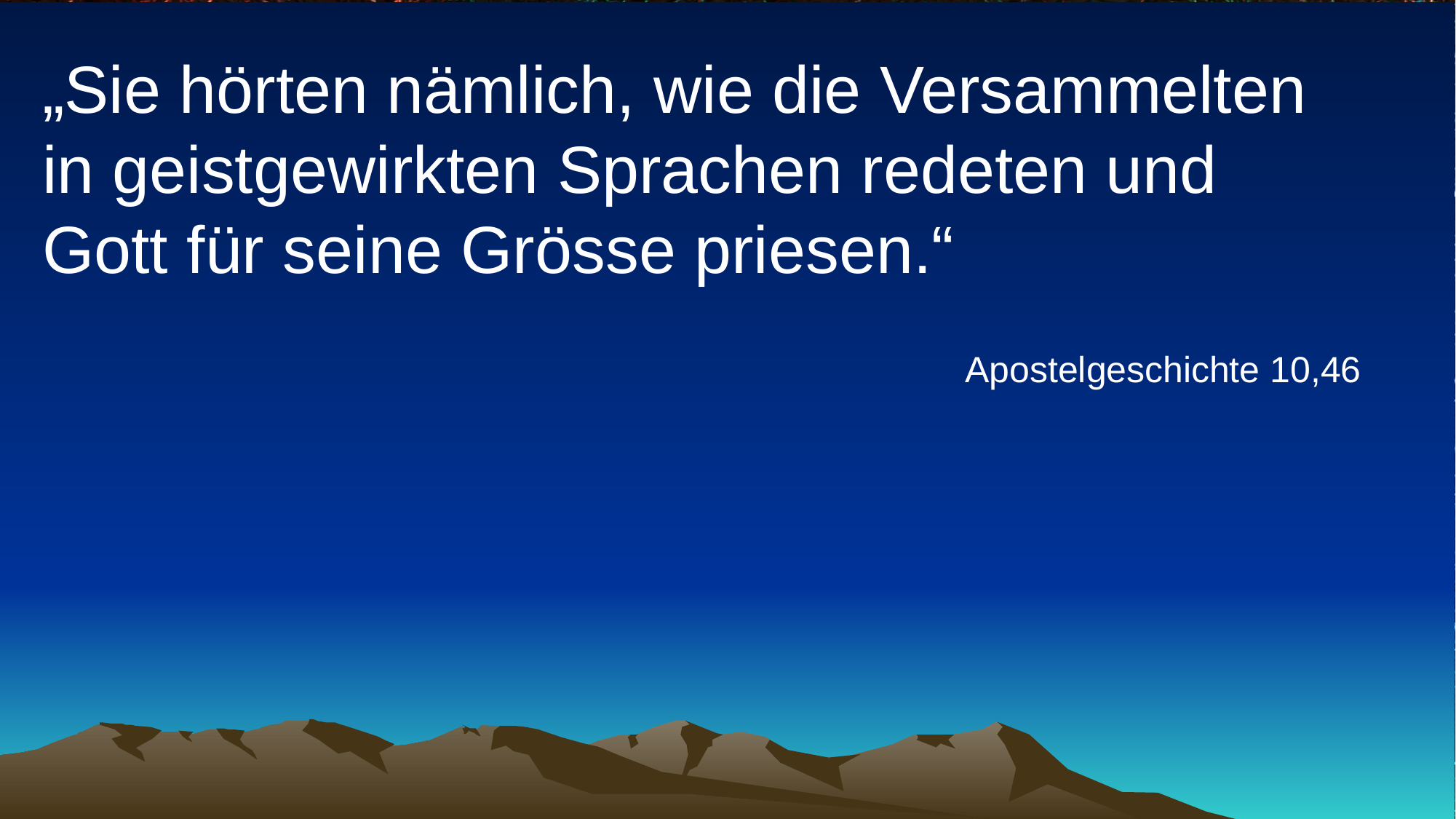

# „Sie hörten nämlich, wie die Versammelten in geistgewirkten Sprachen redeten und Gott für seine Grösse priesen.“
Apostelgeschichte 10,46